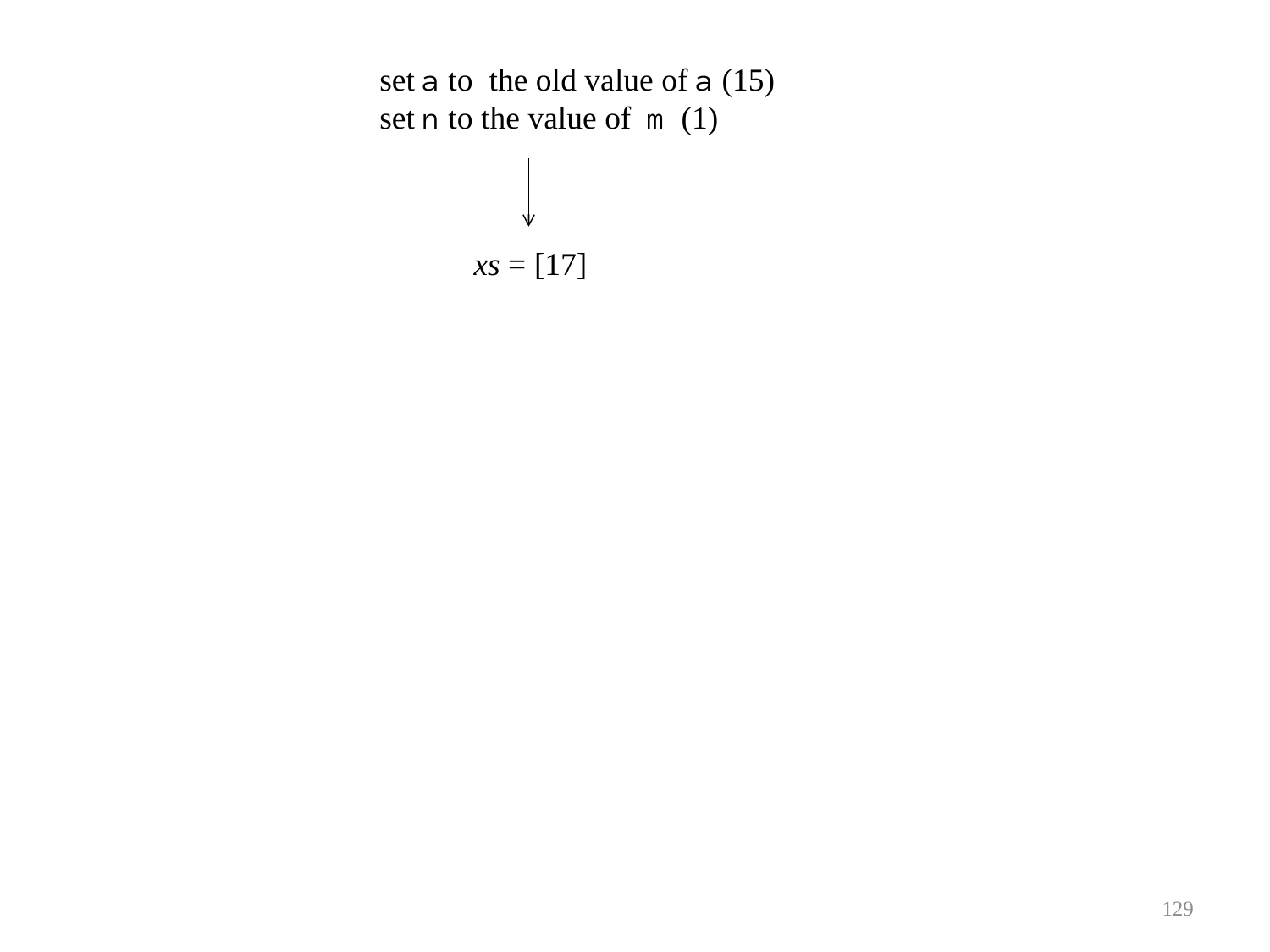

set a to  the old value of a (15)
set n to the value of  m  (1)
xs = [17]
129